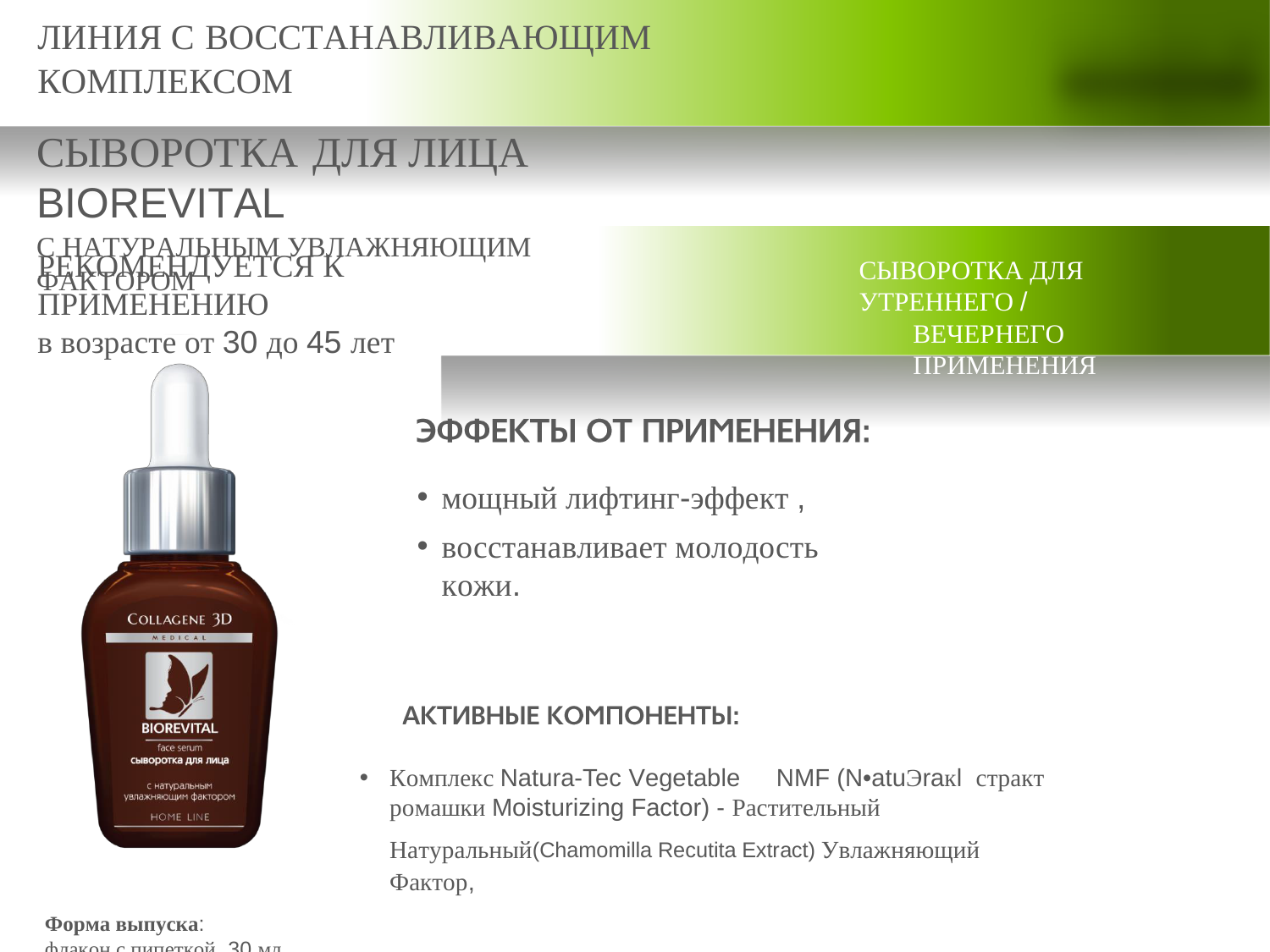

# ЛИНИЯ С ВОССТАНАВЛИВАЮЩИМ
КОМПЛЕКСОМ
СЫВОРОТКА ДЛЯ ЛИЦА BIOREVITAL
С НАТУРАЛЬНЫМ УВЛАЖНЯЮЩИМ ФАКТОРОМ

РЕКОМЕНДУЕТСЯ К ПРИМЕНЕНИЮ
в возрасте от 30 до 45 лет
СЫВОРОТКА ДЛЯ УТРЕННЕГО /
ВЕЧЕРНЕГО ПРИМЕНЕНИЯ

мощный лифтинг-эффект ,
восстанавливает молодость кожи.

Комплекс Natura-Tec Vegetable	NMF (N•atuЭraкl  стракт ромашки Moisturizing Factor) - Растительный Натуральный(Chamomilla Recutita Extract) Увлажняющий Фактор,
Форма выпуска:
флакон с пипеткой, 30 мл